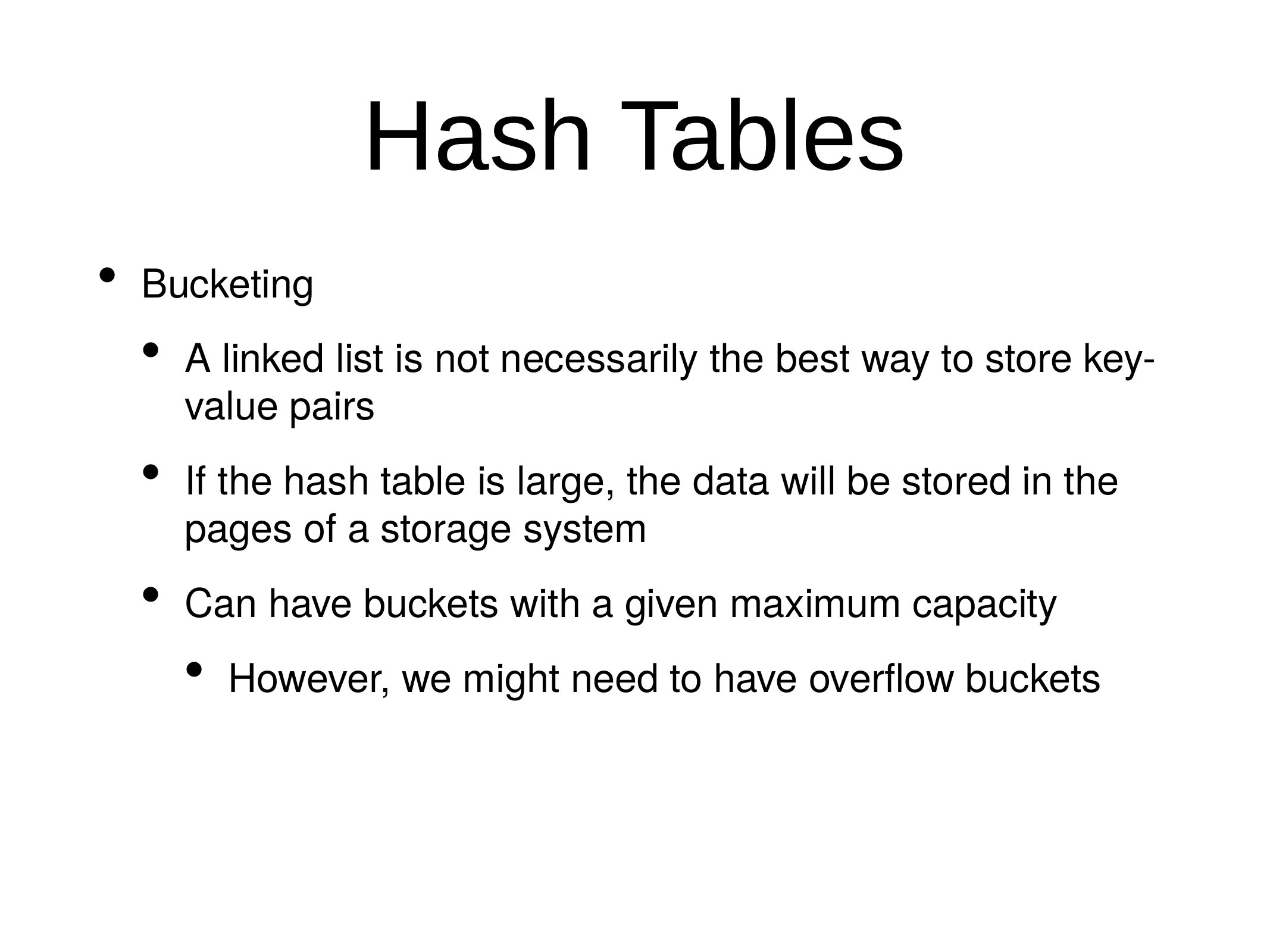

# Hash Tables
Bucketing
A linked list is not necessarily the best way to store key-value pairs
If the hash table is large, the data will be stored in the pages of a storage system
Can have buckets with a given maximum capacity
However, we might need to have overflow buckets